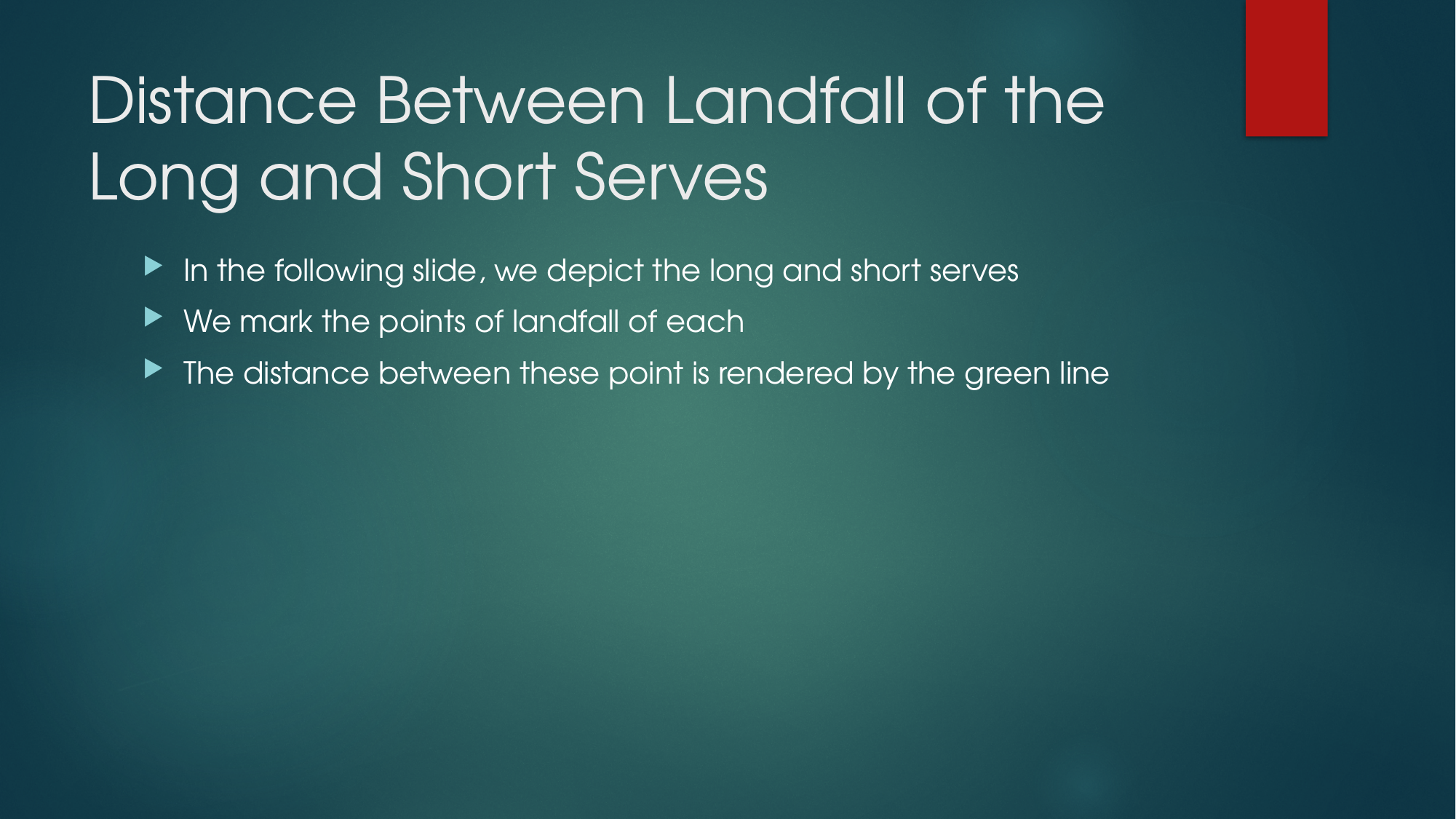

# Distance Between Landfall of the Long and Short Serves
In the following slide, we depict the long and short serves
We mark the points of landfall of each
The distance between these point is rendered by the green line